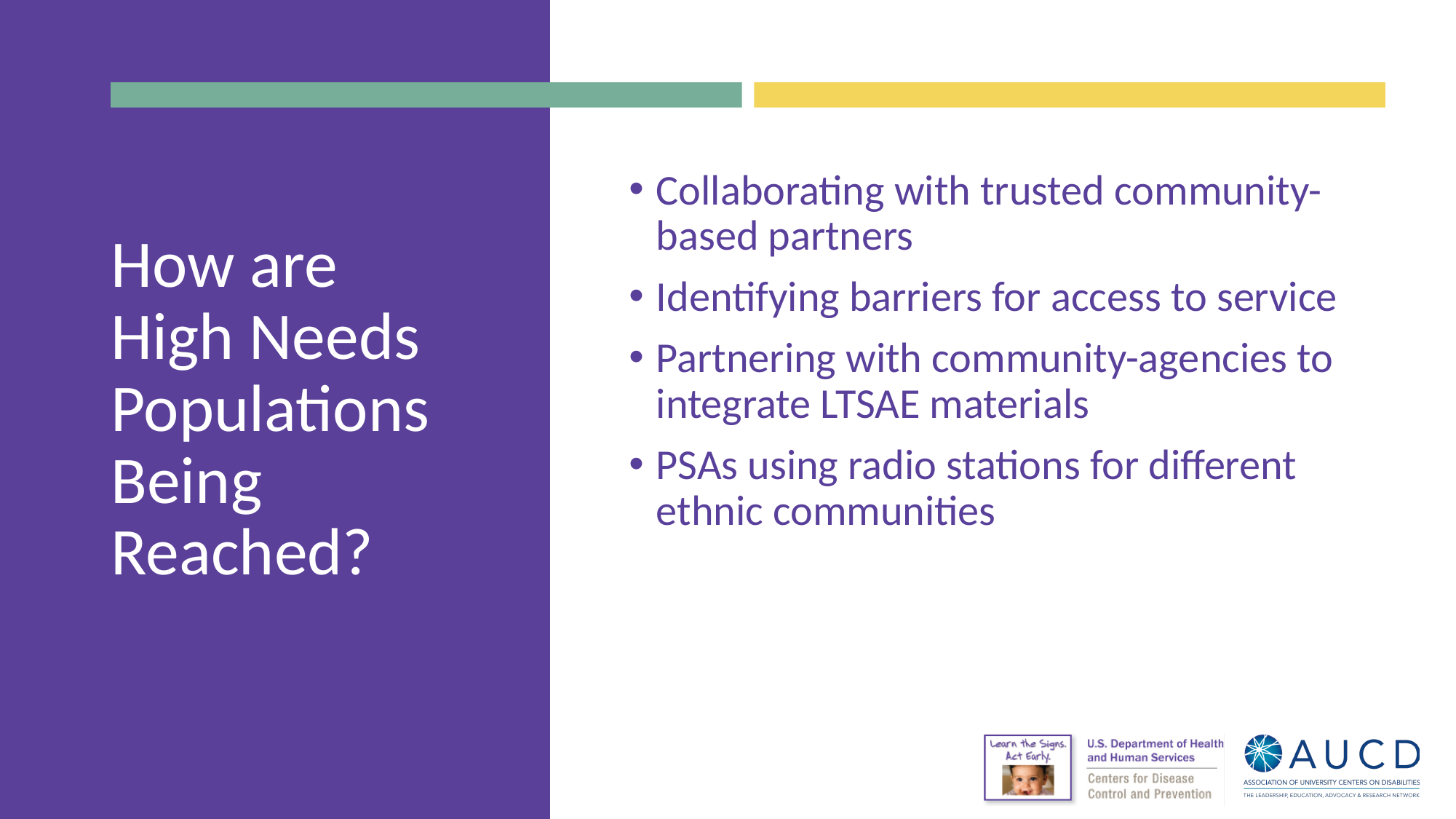

# How are High Needs Populations Being Reached?
Collaborating with trusted community-based partners
Identifying barriers for access to service
Partnering with community-agencies to integrate LTSAE materials
PSAs using radio stations for different ethnic communities